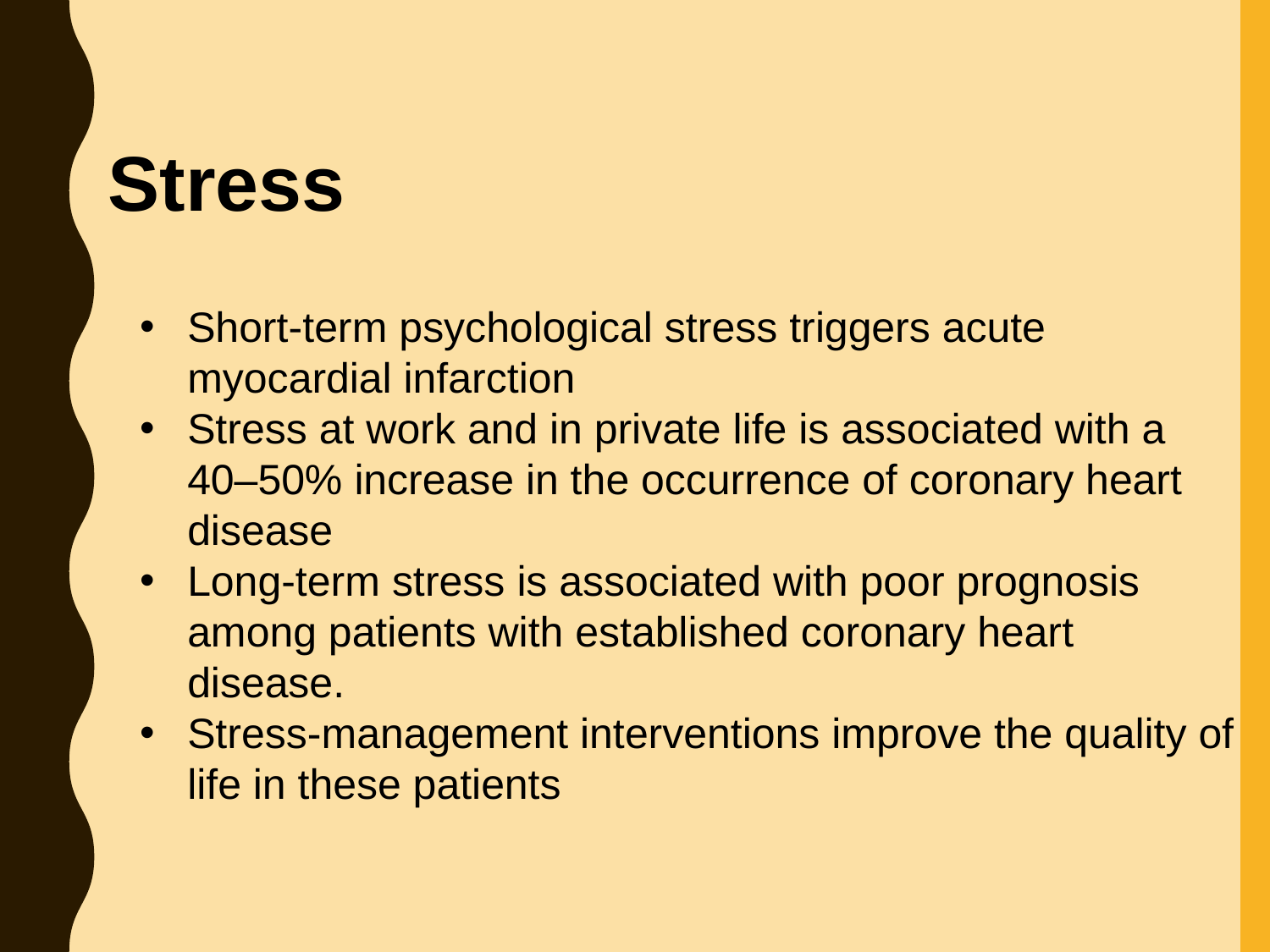

# Stress
Short-term psychological stress triggers acute myocardial infarction
Stress at work and in private life is associated with a 40–50% increase in the occurrence of coronary heart disease
Long-term stress is associated with poor prognosis among patients with established coronary heart disease.
Stress-management interventions improve the quality of life in these patients